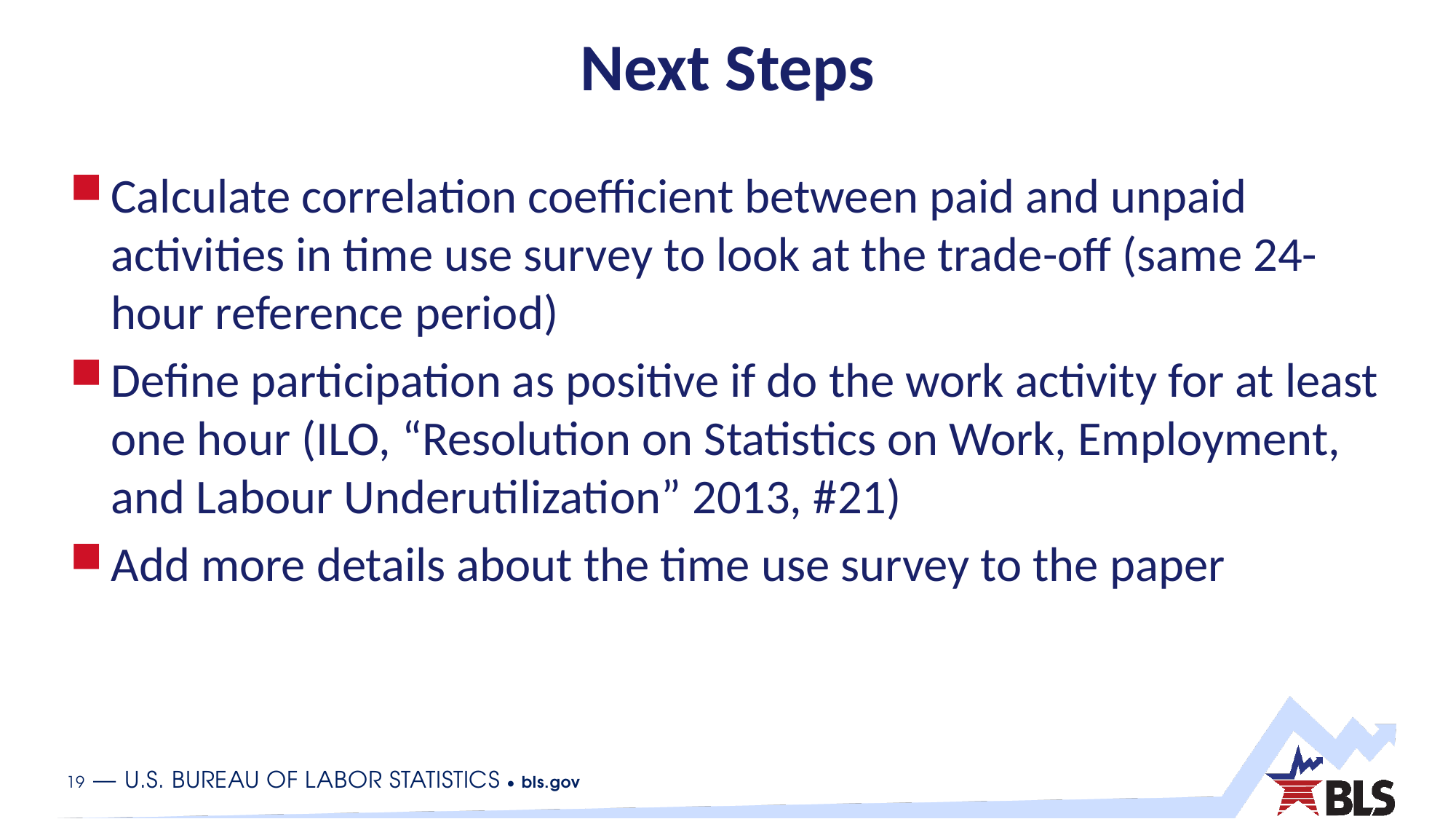

# Next Steps
Calculate correlation coefficient between paid and unpaid activities in time use survey to look at the trade-off (same 24-hour reference period)
Define participation as positive if do the work activity for at least one hour (ILO, “Resolution on Statistics on Work, Employment, and Labour Underutilization” 2013, #21)
Add more details about the time use survey to the paper